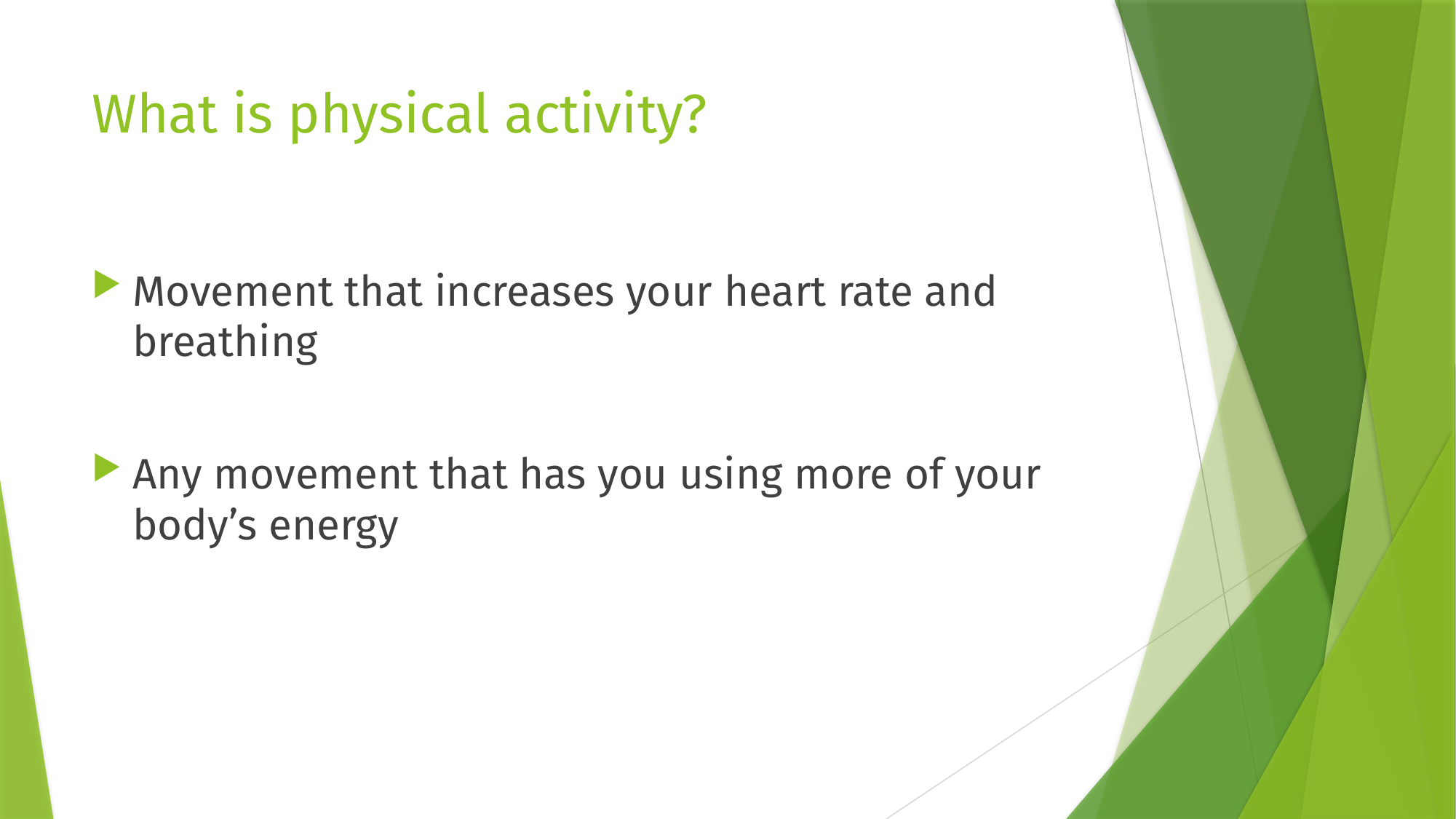

# What is physical activity?
Movement that increases your heart rate and breathing

Any movement that has you using more of your body’s energy